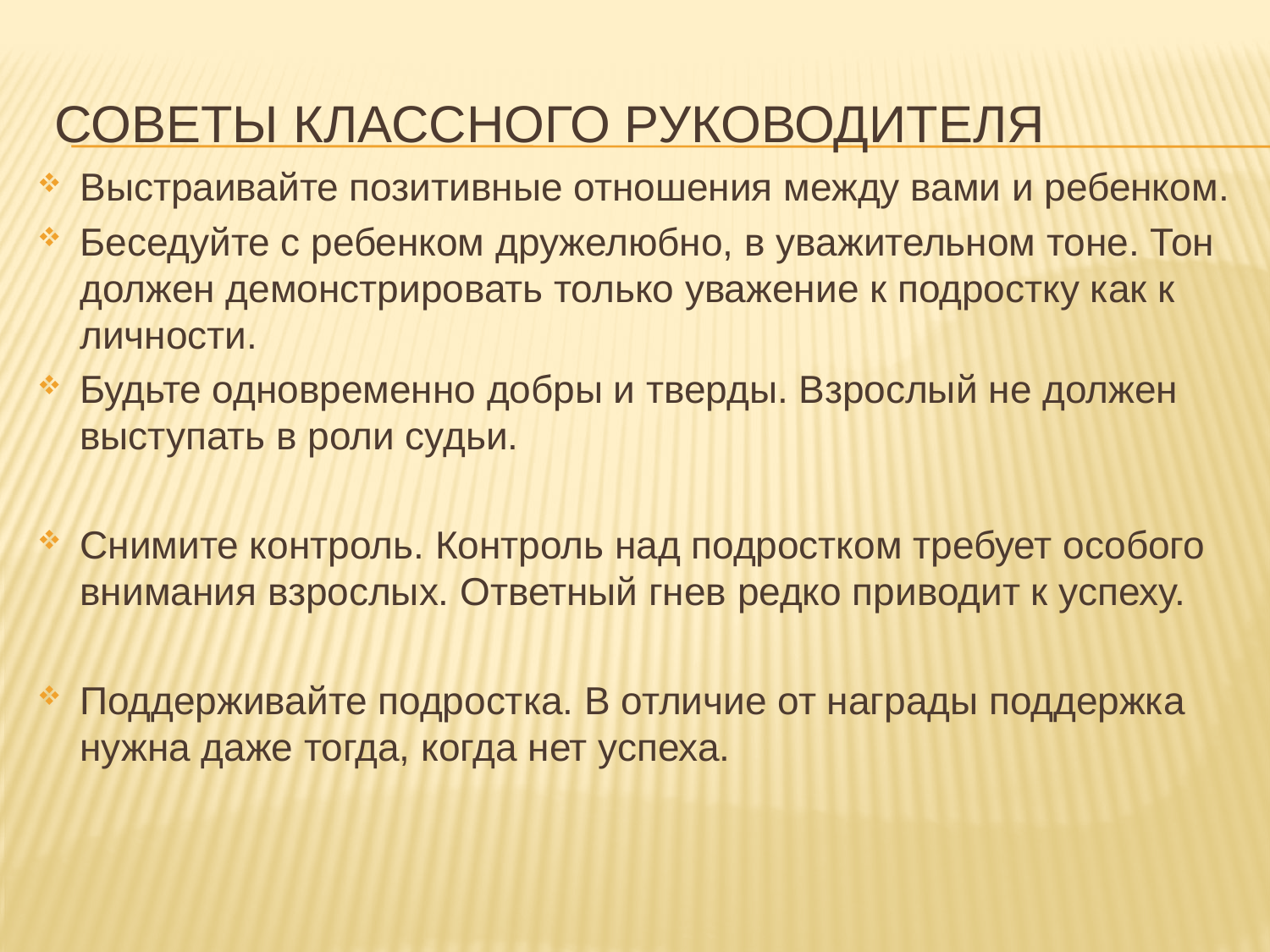

# Советы классного руководителя
Выстраивайте позитивные отношения между вами и ребенком.
Беседуйте с ребенком дружелюбно, в уважительном тоне. Тон должен демонстрировать только уважение к подростку как к личности.
Будьте одновременно добры и тверды. Взрослый не должен выступать в роли судьи.

Снимите контроль. Контроль над подростком требует особого внимания взрослых. Ответный гнев редко приводит к успеху.

Поддерживайте подростка. В отличие от награды поддержка нужна даже тогда, когда нет успеха.